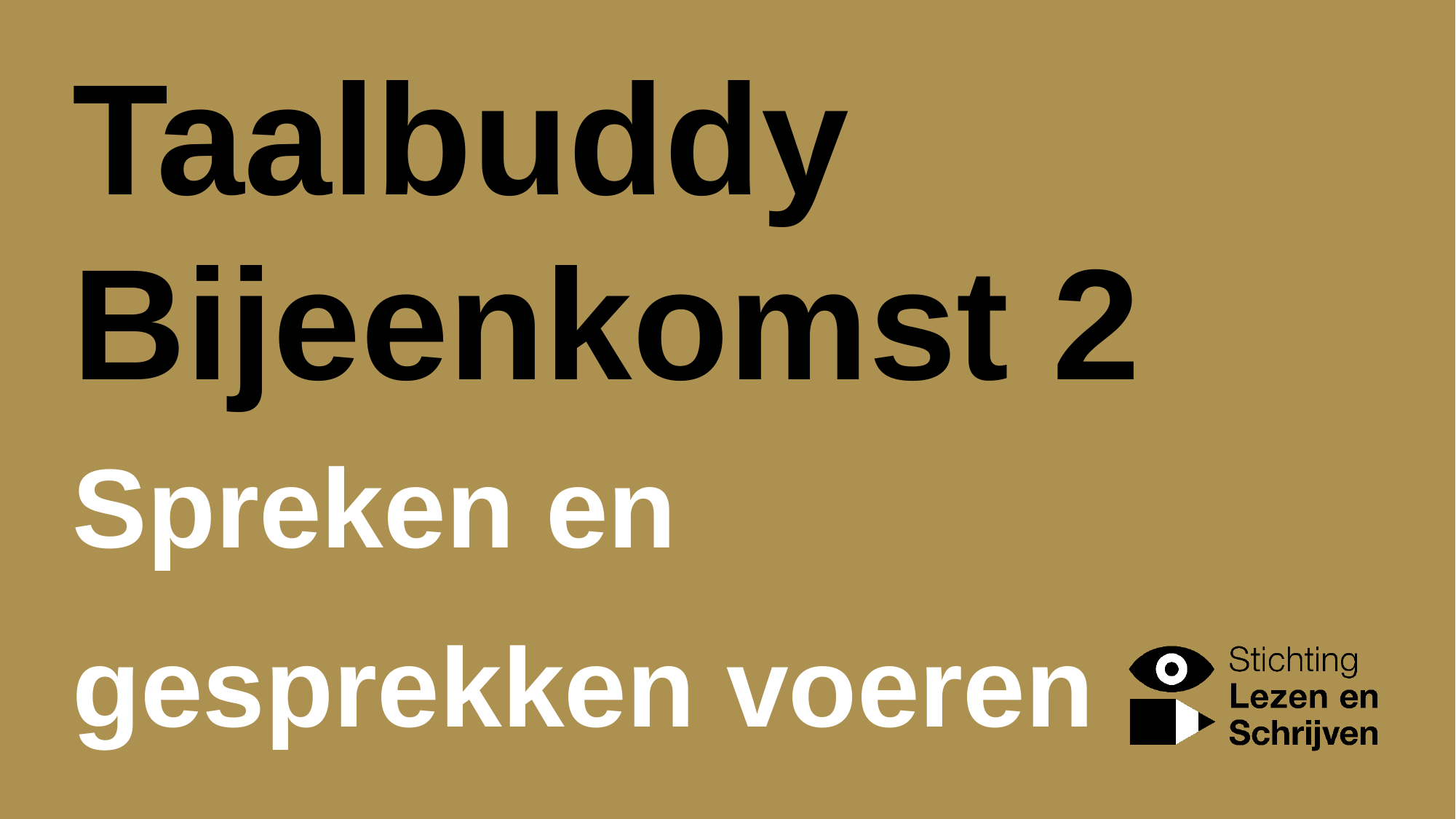

# Taalbuddy Bijeenkomst 2
Spreken en gesprekken voeren